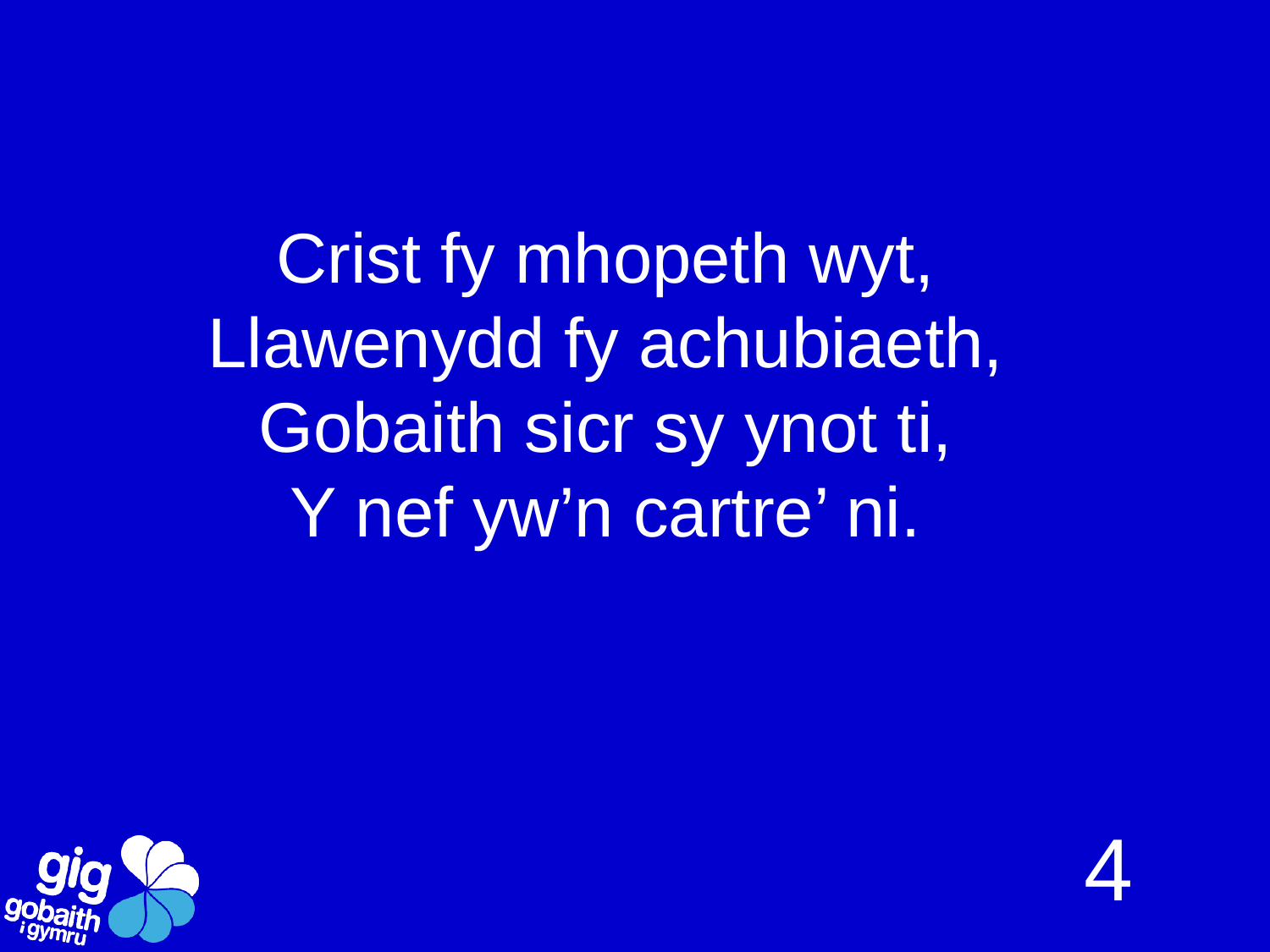

# Crist fy mhopeth wyt, Llawenydd fy achubiaeth, Gobaith sicr sy ynot ti, Y nef yw’n cartre’ ni.
4